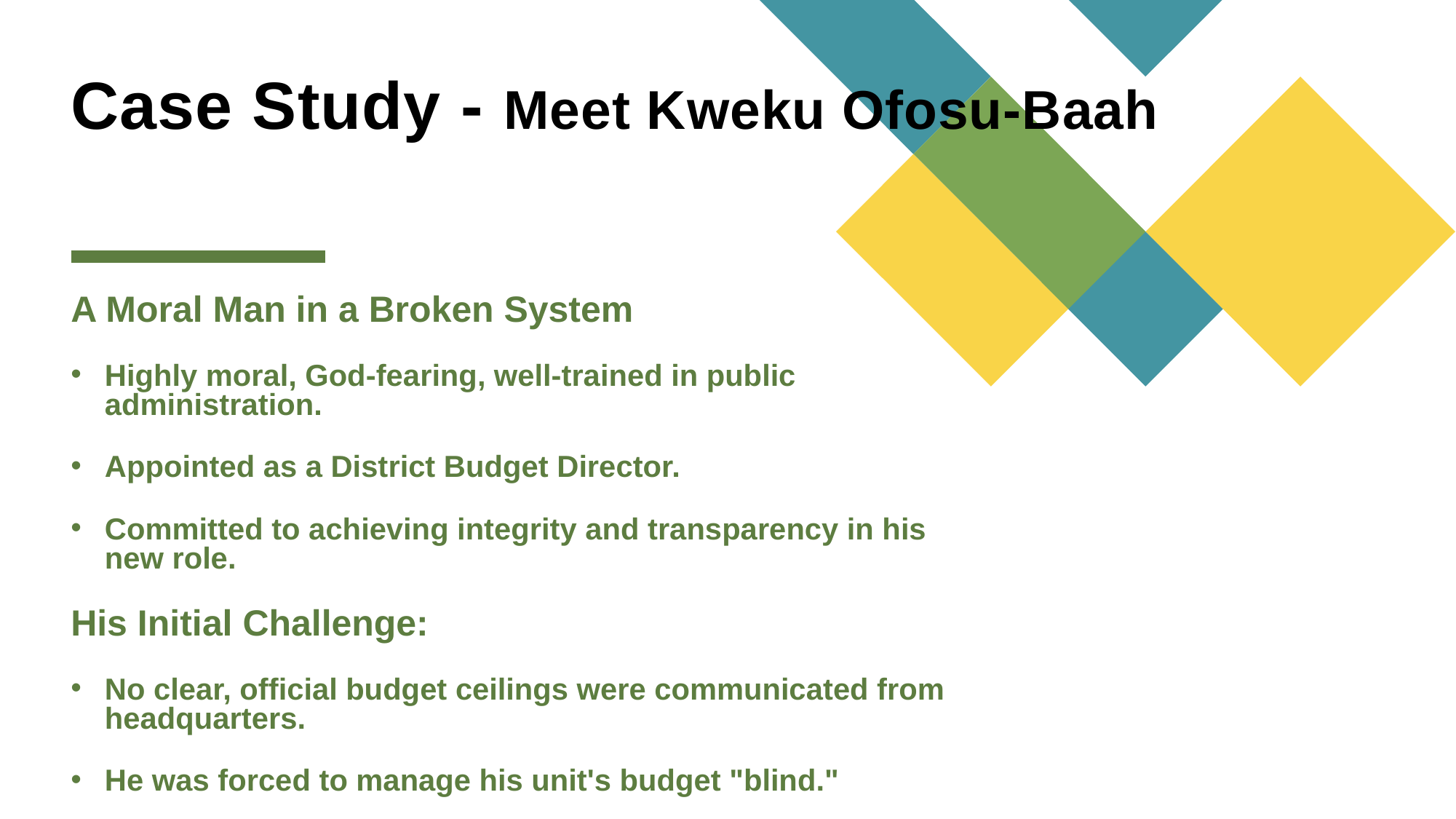

# Case Study - Meet Kweku Ofosu-Baah
A Moral Man in a Broken System
Highly moral, God-fearing, well-trained in public administration.
Appointed as a District Budget Director.
Committed to achieving integrity and transparency in his new role.
His Initial Challenge:
No clear, official budget ceilings were communicated from headquarters.
He was forced to manage his unit's budget "blind."